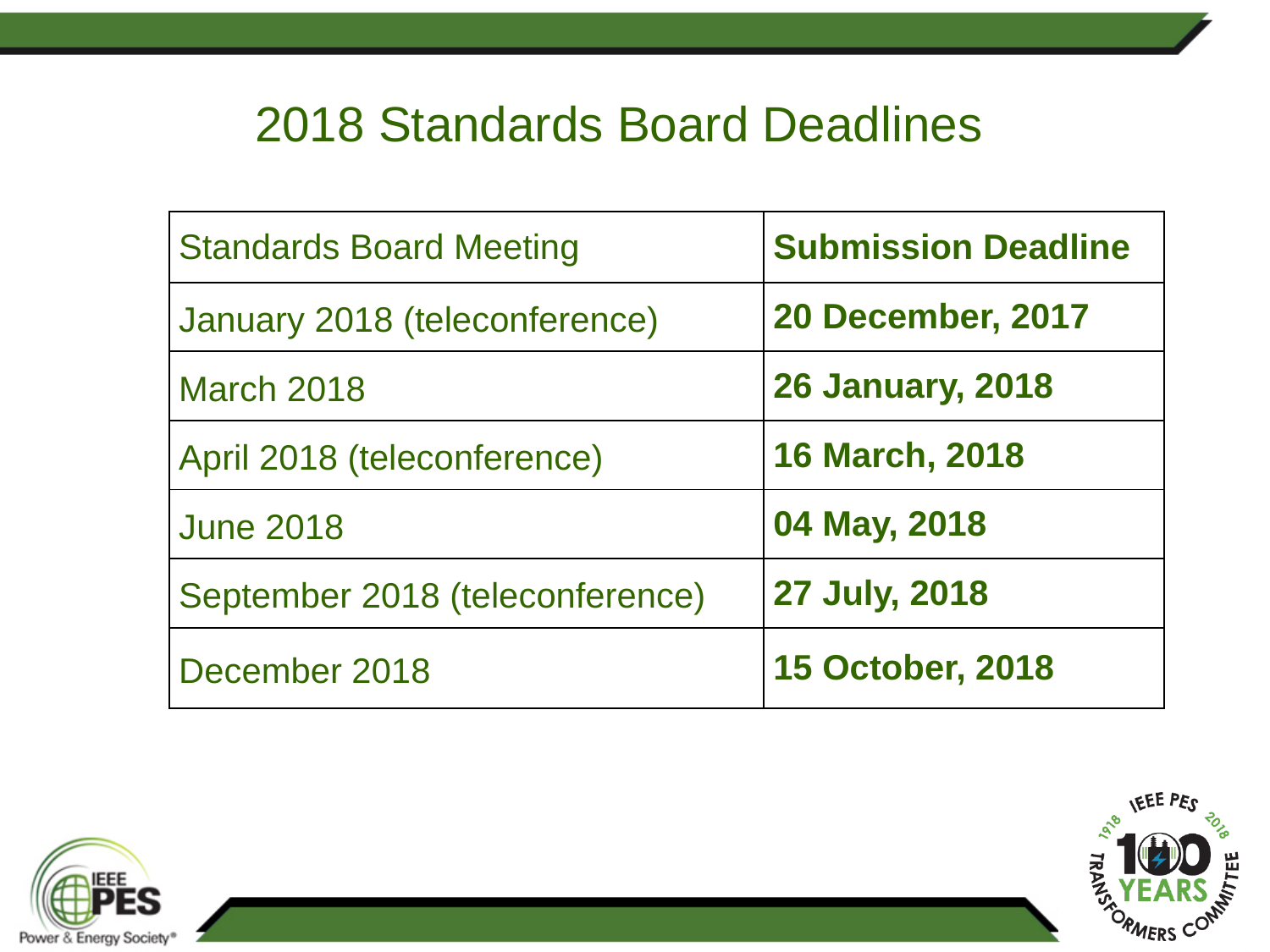

# 2018 Standards Board Deadlines
| Standards Board Meeting | Submission Deadline |
| --- | --- |
| January 2018 (teleconference) | 20 December, 2017 |
| March 2018 | 26 January, 2018 |
| April 2018 (teleconference) | 16 March, 2018 |
| June 2018 | 04 May, 2018 |
| September 2018 (teleconference) | 27 July, 2018 |
| December 2018 | 15 October, 2018 |